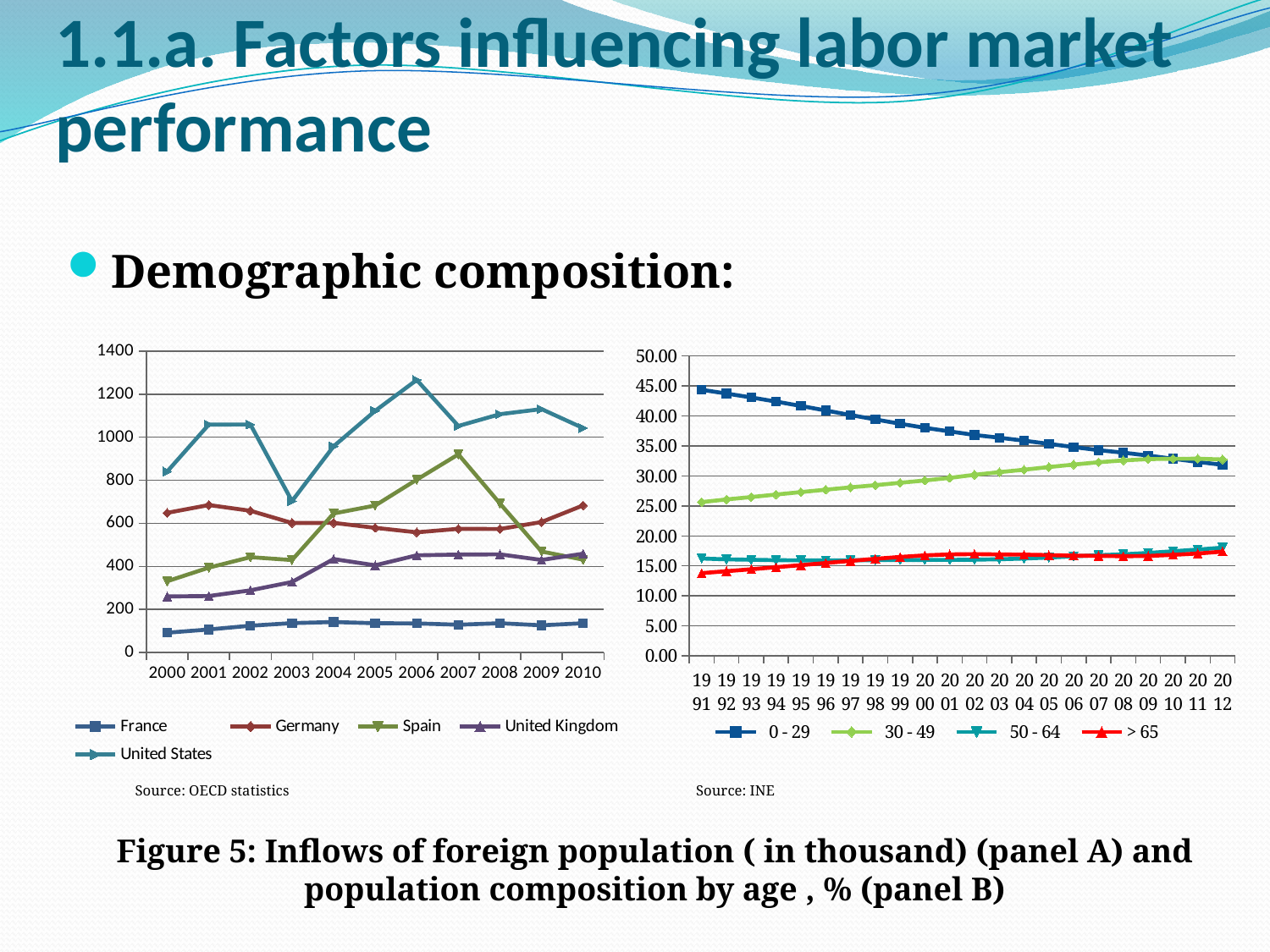

# 1.1.a. Factors influencing labor market performance
Demographic composition:

### Chart

| Category | France | Germany | Spain | United Kingdom | United States |
|---|---|---|---|---|---|
| 2000 | 91.87499999999999 | 648.845999999999 | 330.8809999999997 | 260.4239999999992 | 841.0019999999994 |
| 2001 | 106.877 | 685.259 | 394.048 | 262.2389999999992 | 1058.902 |
| 2002 | 124.232 | 658.340999999999 | 443.08499999999964 | 288.77 | 1059.356 |
| 2003 | 136.37 | 601.759 | 429.524 | 327.4049999999997 | 703.5419999999995 |
| 2004 | 141.554 | 602.182 | 645.8439999999995 | 434.322 | 957.883 |
| 2005 | 135.866 | 579.3009999999995 | 682.711 | 405.111 | 1122.3729999999998 |
| 2006 | 135.084 | 558.466999999999 | 802.971 | 451.702 | 1266.264 |
| 2007 | 128.8820000000003 | 574.7519999999994 | 920.534 | 455.0 | 1052.415000000001 |
| 2008 | 135.954 | 573.8149999999995 | 692.2279999999994 | 456.0 | 1107.126 |
| 2009 | 126.16 | 606.314 | 469.3419999999999 | 430.0 | 1130.818 |
| 2010 | 135.96200000000007 | 683.529 | 431.334 | 459.0 | 1042.625 |

### Chart

| Category |   0 - 29  |   30 - 49  |   50 - 64  | > 65  |
|---|---|---|---|---|
| 1991 | 44.35206688365741 | 25.639740150204894 | 16.222312152061285 | 13.785880814076407 |
| 1992 | 43.730916368369854 | 26.07908764310408 | 16.08535930456983 | 14.10463668395623 |
| 1993 | 43.078991486860154 | 26.477303149165625 | 16.01465243813246 | 14.429052925841754 |
| 1994 | 42.392907017192165 | 26.893612367316365 | 15.943132275400307 | 14.77034834009116 |
| 1995 | 41.6637789533249 | 27.303207409541525 | 15.916492084047063 | 15.116521553086509 |
| 1996 | 40.907381261603526 | 27.70439763927927 | 15.910271242705573 | 15.477949856411636 |
| 1997 | 40.15294576150537 | 28.09458967548156 | 15.925647427627185 | 15.826817135385884 |
| 1998 | 39.41894511348036 | 28.456029317363797 | 15.954156349094282 | 16.17086922006156 |
| 1999 | 38.69646915602166 | 28.851903488424647 | 15.973161501684633 | 16.478465853869064 |
| 2000 | 38.015259299029616 | 29.24375441665104 | 15.987888897952423 | 16.753097386366917 |
| 2001 | 37.422585876512 | 29.670871306723022 | 15.994230855175356 | 16.912311961589623 |
| 2002 | 36.82344046188183 | 30.18560772169993 | 16.0232128292176 | 16.967738987200644 |
| 2003 | 36.36911333515202 | 30.62544226146779 | 16.098833464198645 | 16.906610939181544 |
| 2004 | 35.87922137929598 | 31.039118777219937 | 16.211308436238394 | 16.87035140724569 |
| 2005 | 35.34244070390295 | 31.476021151988004 | 16.38618259407057 | 16.795355550038472 |
| 2006 | 34.81197259945267 | 31.896476664400424 | 16.58966023549845 | 16.70189050064845 |
| 2007 | 34.28919286592844 | 32.27300525551297 | 16.782425918272374 | 16.655375960286214 |
| 2008 | 33.87480128141837 | 32.588436269571496 | 16.9295036825861 | 16.60725876642403 |
| 2009 | 33.396455350652 | 32.80196949596855 | 17.15475363058339 | 16.646821522796067 |
| 2010 | 32.86077627148084 | 32.858184348114094 | 17.438830064936813 | 16.842209315468253 |
| 2011 | 32.335392227803375 | 32.870424417746534 | 17.725286484557294 | 17.068896869892793 |
| 2012 | 31.84189122789191 | 32.73947012998213 | 18.03699185862894 | 17.381646783497015 |
Source: OECD statistics
Source: INE
Figure 5: Inflows of foreign population ( in thousand) (panel A) and population composition by age , % (panel B)